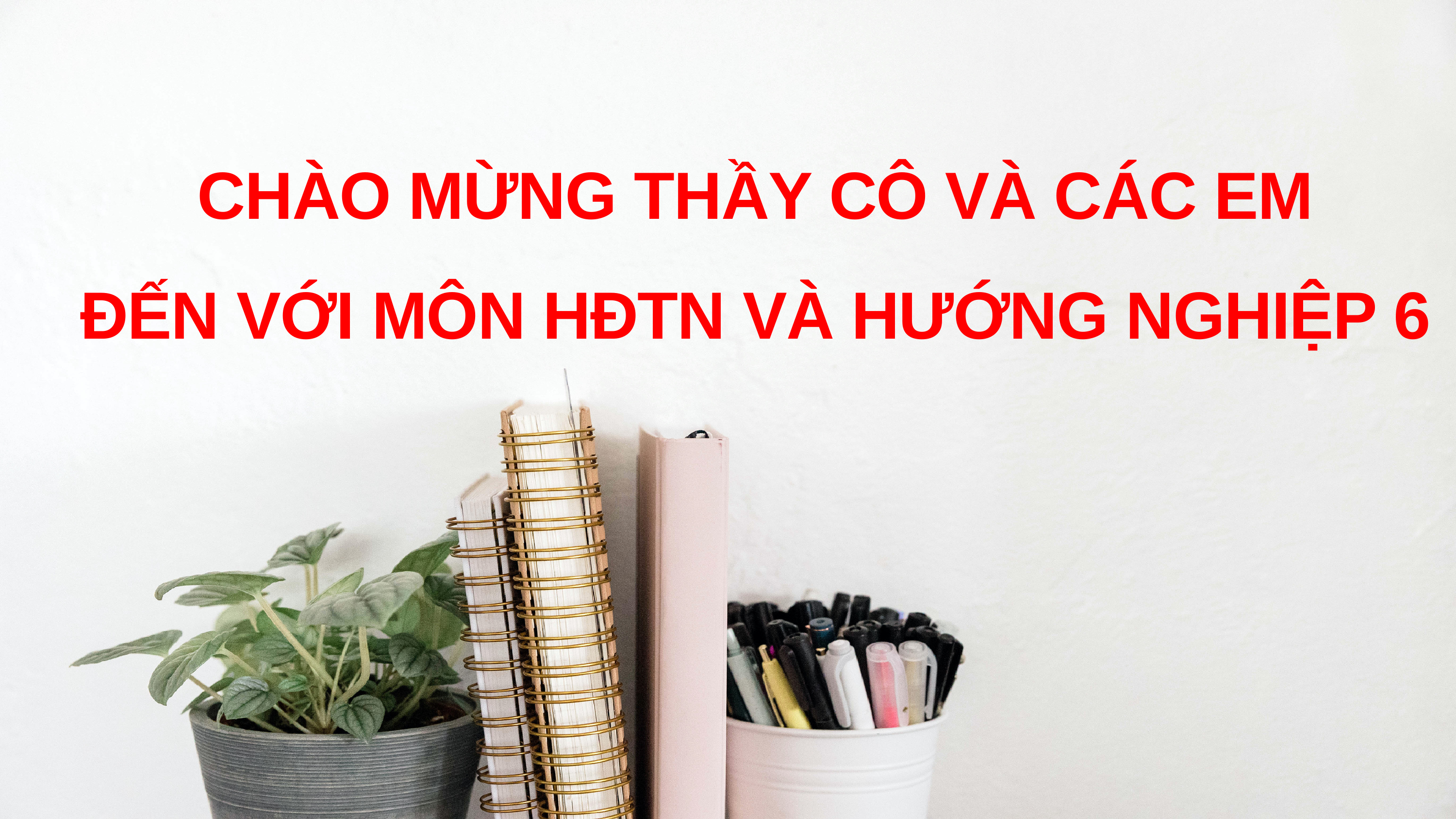

CHÀO MỪNG THẦY CÔ VÀ CÁC EM
ĐẾN VỚI MÔN HĐTN VÀ HƯỚNG NGHIỆP 6